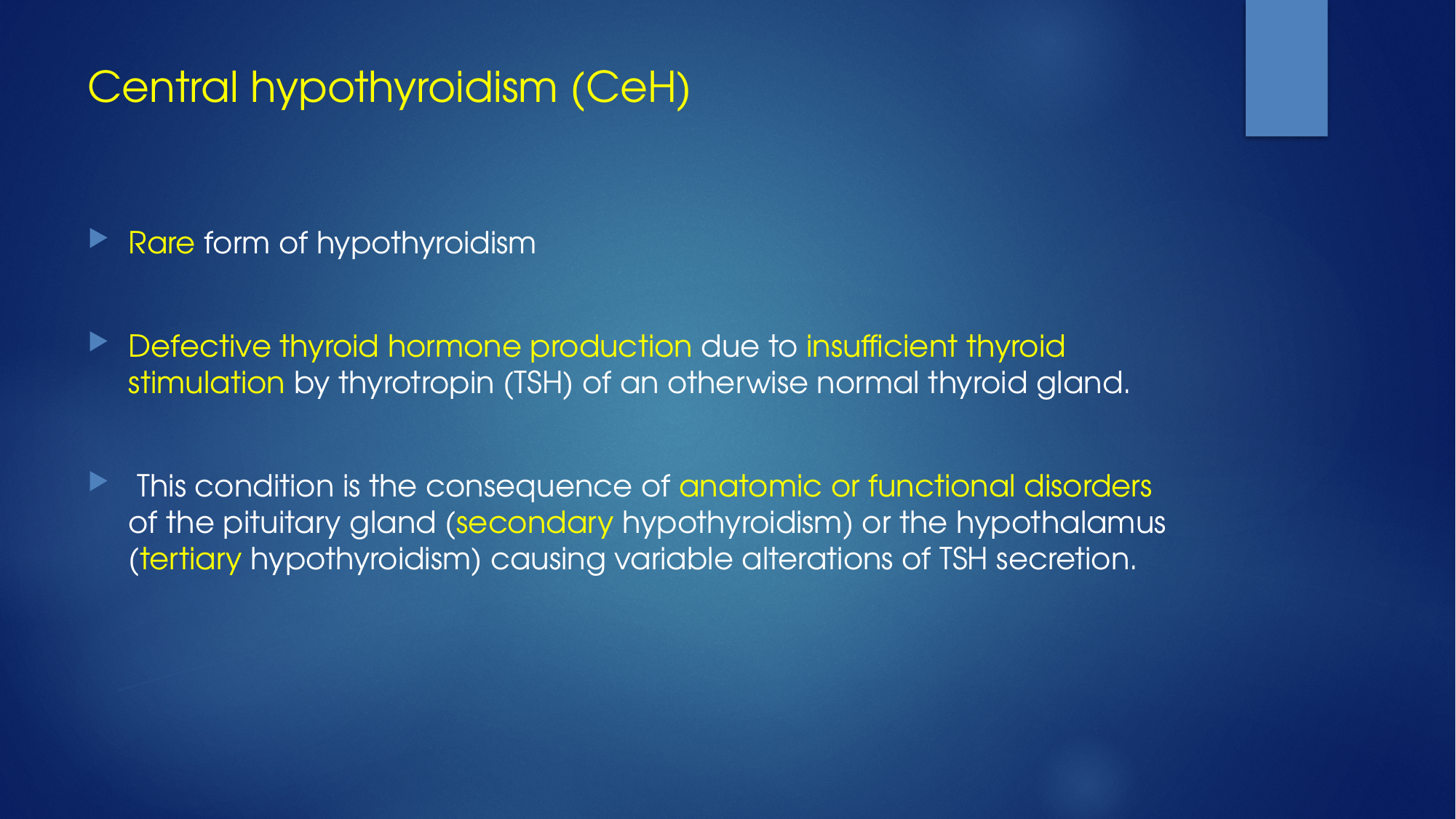

# Central hypothyroidism (CeH)

Rare form of hypothyroidism

Defective thyroid hormone production due to insufficient thyroid stimulation by thyrotropin (TSH) of an otherwise normal thyroid gland.

 This condition is the consequence of anatomic or functional disorders of the pituitary gland (secondary hypothyroidism) or the hypothalamus (tertiary hypothyroidism) causing variable alterations of TSH secretion.